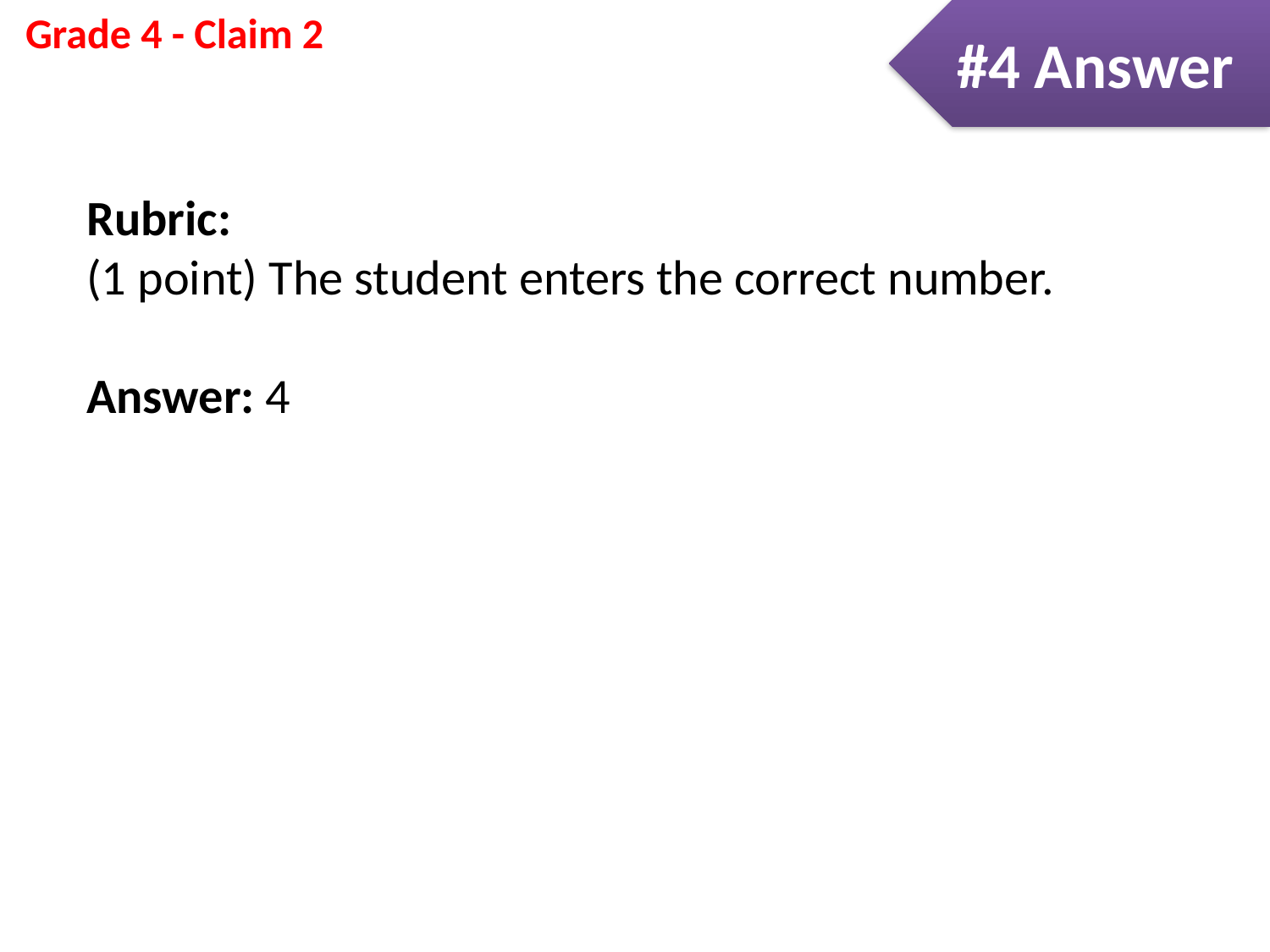

#4 Answer
Rubric:
(1 point) The student enters the correct number.

Answer: 4